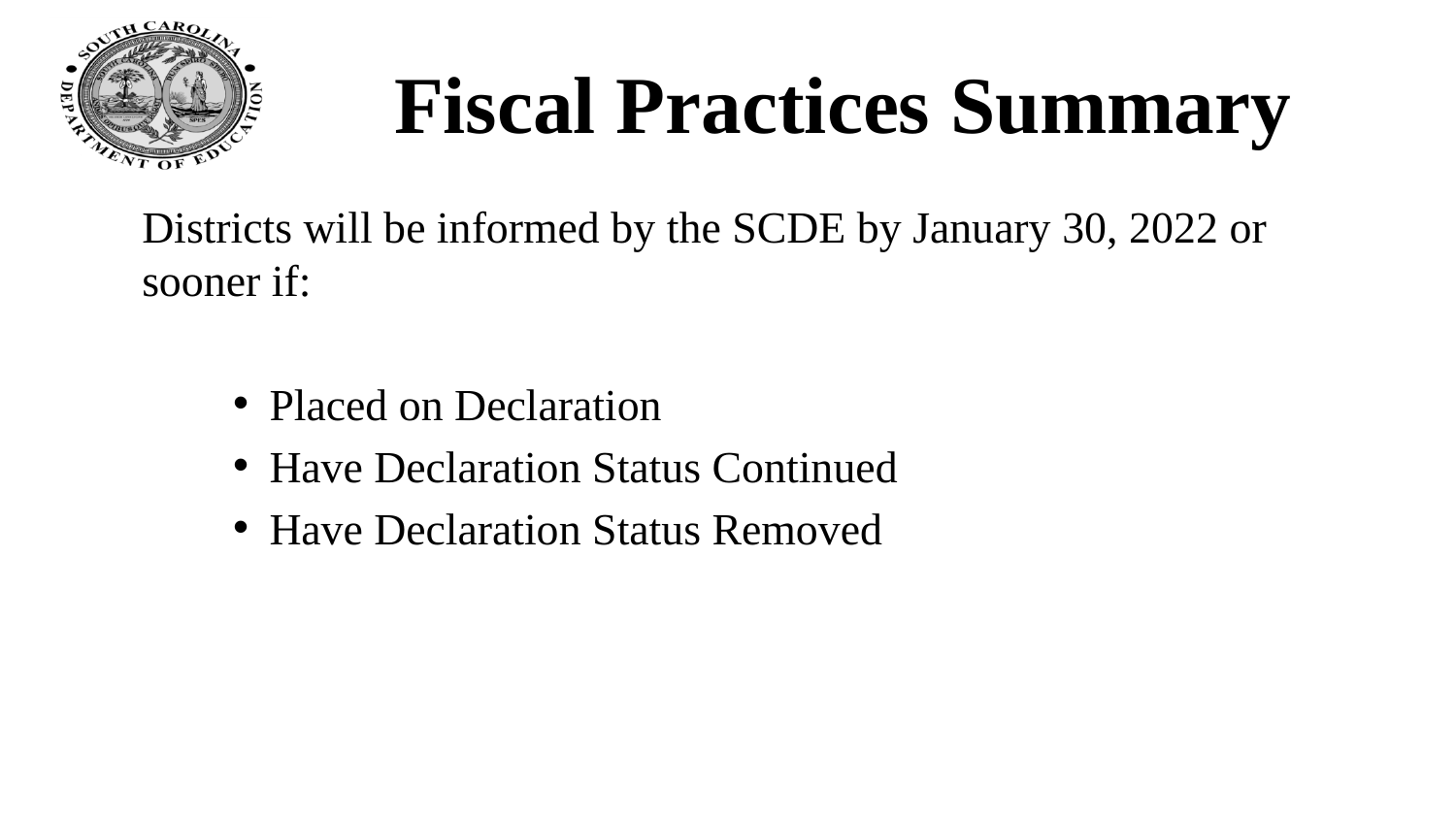

# Fiscal Practices Summary
Districts will be informed by the SCDE by January 30, 2022 or sooner if:

Placed on Declaration
Have Declaration Status Continued
Have Declaration Status Removed